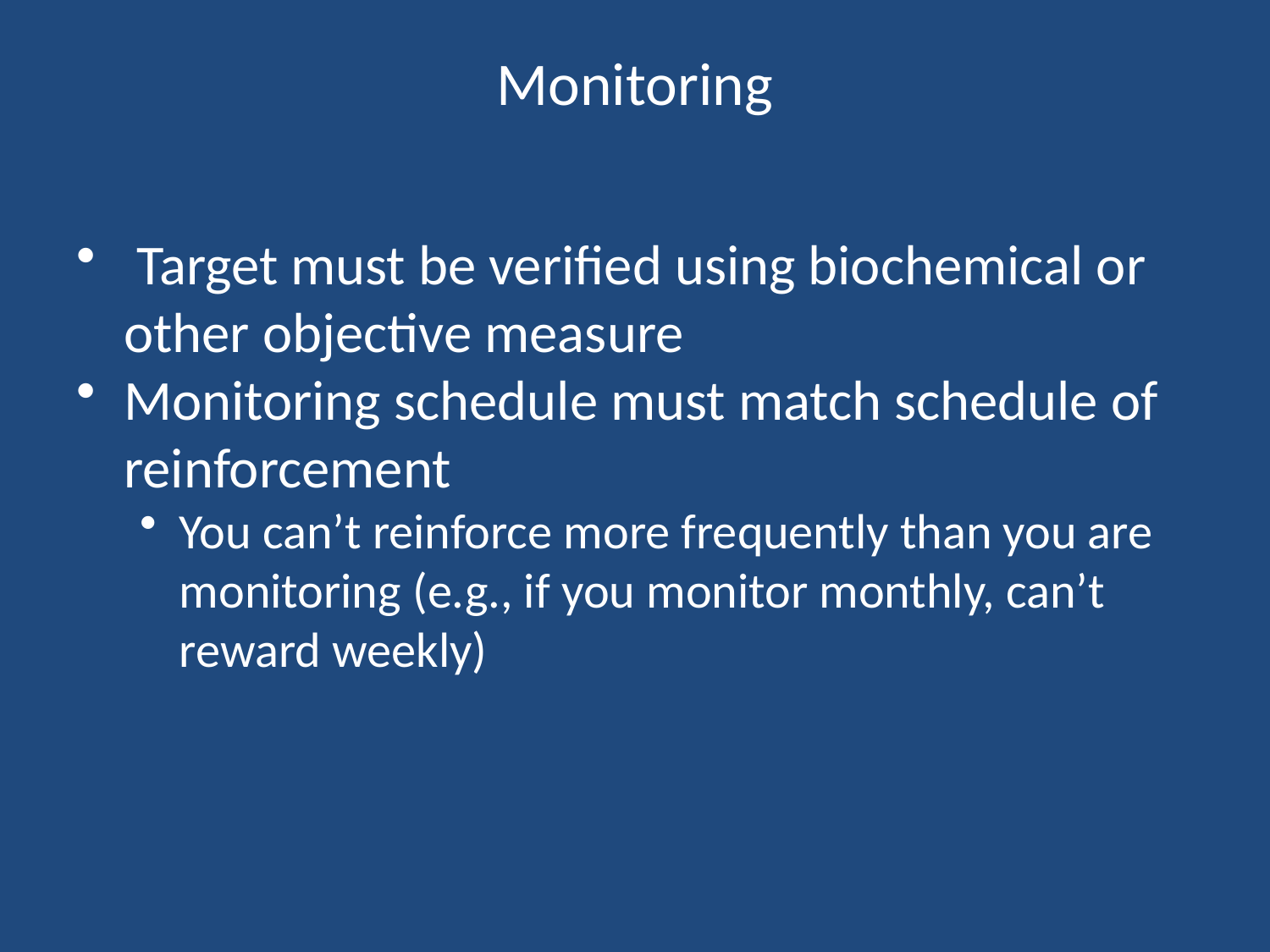

# Monitoring
 Target must be verified using biochemical or other objective measure
Monitoring schedule must match schedule of reinforcement
You can’t reinforce more frequently than you are monitoring (e.g., if you monitor monthly, can’t reward weekly)